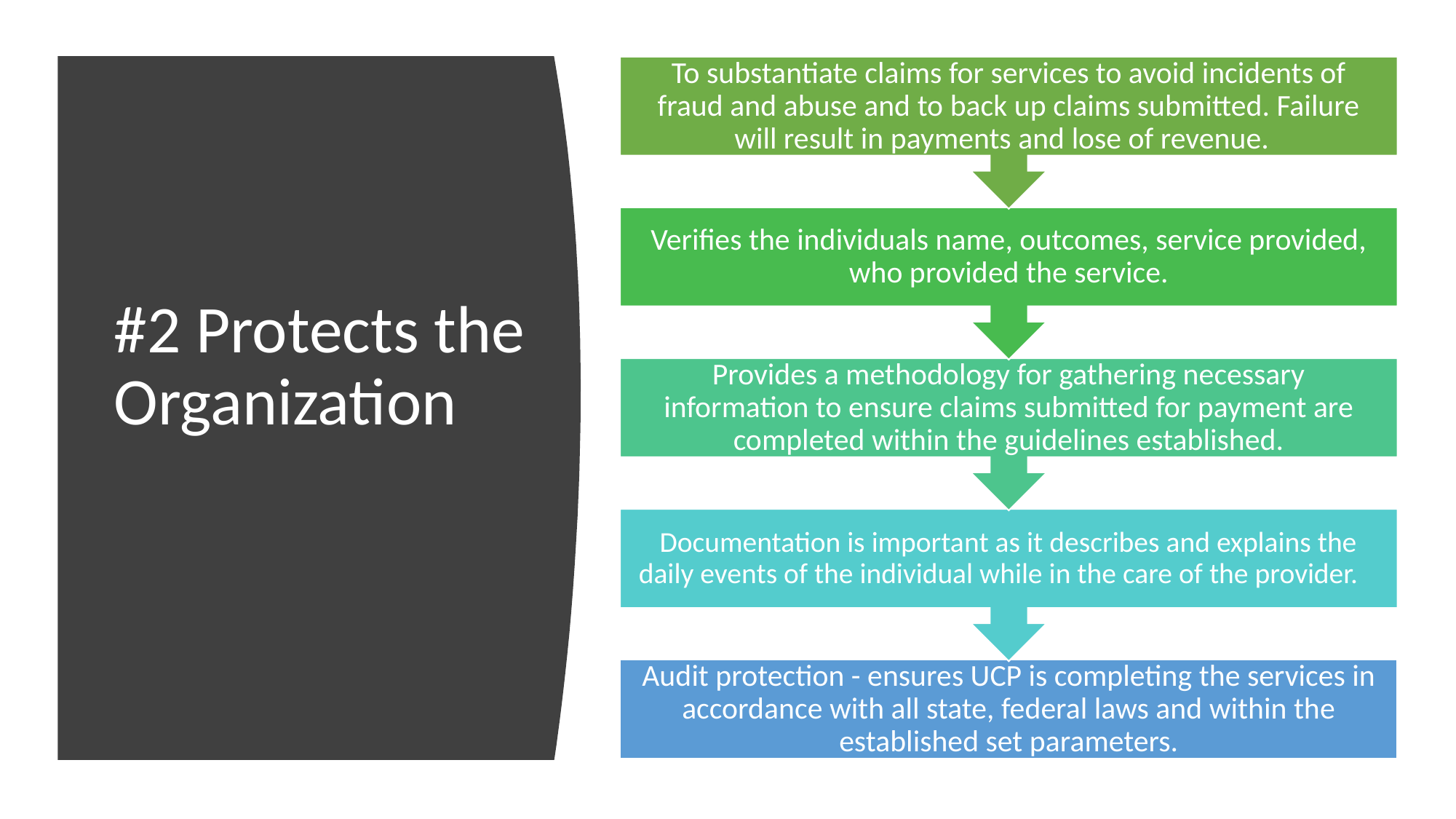

Audit protection - ensures UCP is completing the services in accordance with all state, federal laws and within the established set parameters.
Documentation is important as it describes and explains the daily events of the individual while in the care of the provider.
Provides a methodology for gathering necessary information to ensure claims submitted for payment are completed within the guidelines established.
Verifies the individuals name, outcomes, service provided, who provided the service.
To substantiate claims for services to avoid incidents of fraud and abuse and to back up claims submitted. Failure will result in payments and lose of revenue.

# #2 Protects the Organization